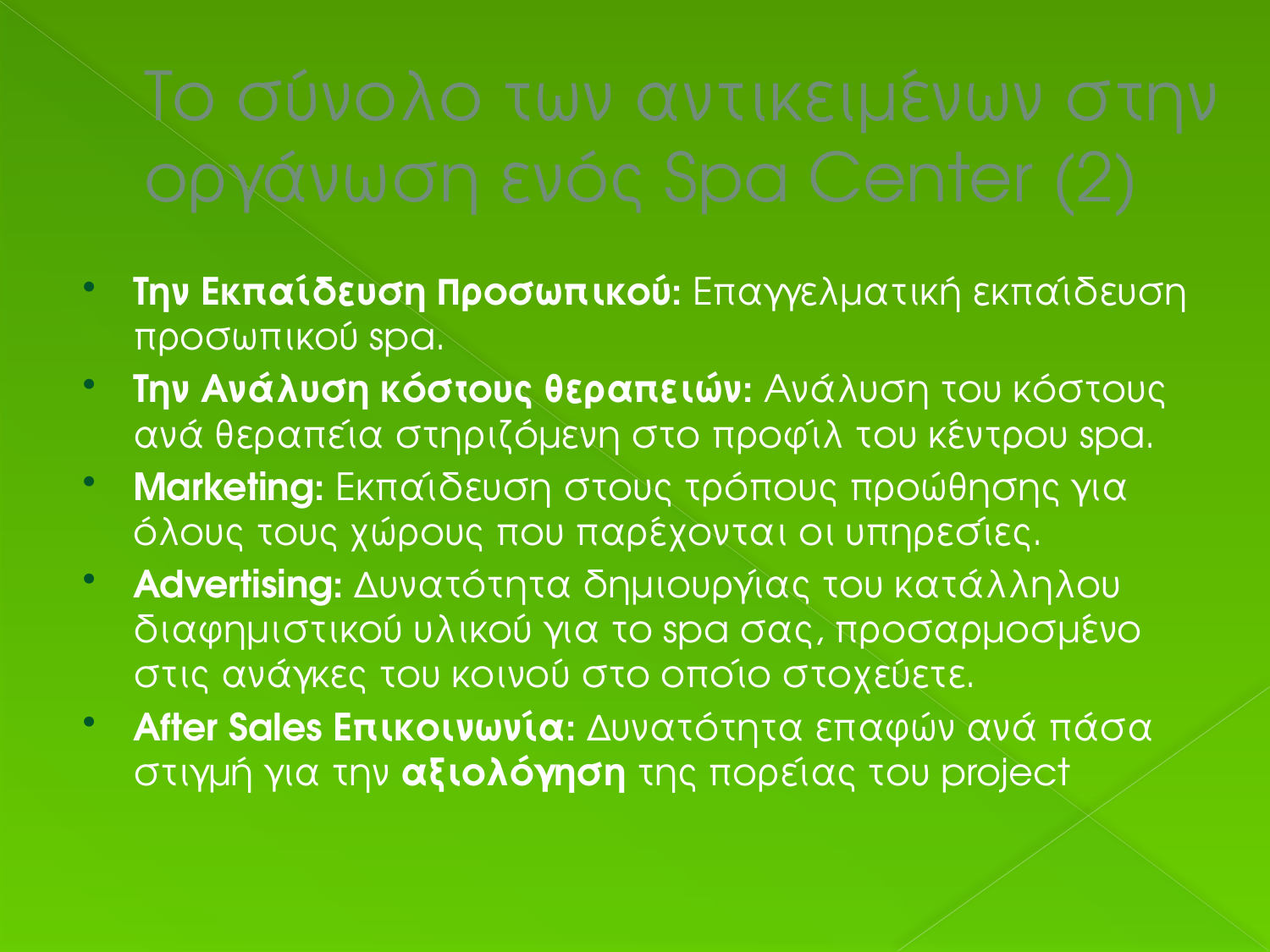

# Το σύνολο των αντικειμένων στην οργάνωση ενός Spa Center (2)
Την Εκπαίδευση Προσωπικού: Επαγγελματική εκπαίδευση προσωπικού spa.
Την Ανάλυση κόστους θεραπειών: Ανάλυση του κόστους ανά θεραπεία στηριζόμενη στο προφίλ του κέντρου spa.
Marketing: Εκπαίδευση στους τρόπους προώθησης για όλους τους χώρους που παρέχονται οι υπηρεσίες.
Advertising: Δυνατότητα δημιουργίας του κατάλληλου διαφημιστικού υλικού για το spa σας, προσαρμοσμένο στις ανάγκες του κοινού στο οποίο στοχεύετε.
After Sales Επικοινωνία: Δυνατότητα επαφών ανά πάσα στιγμή για την αξιολόγηση της πορείας του project